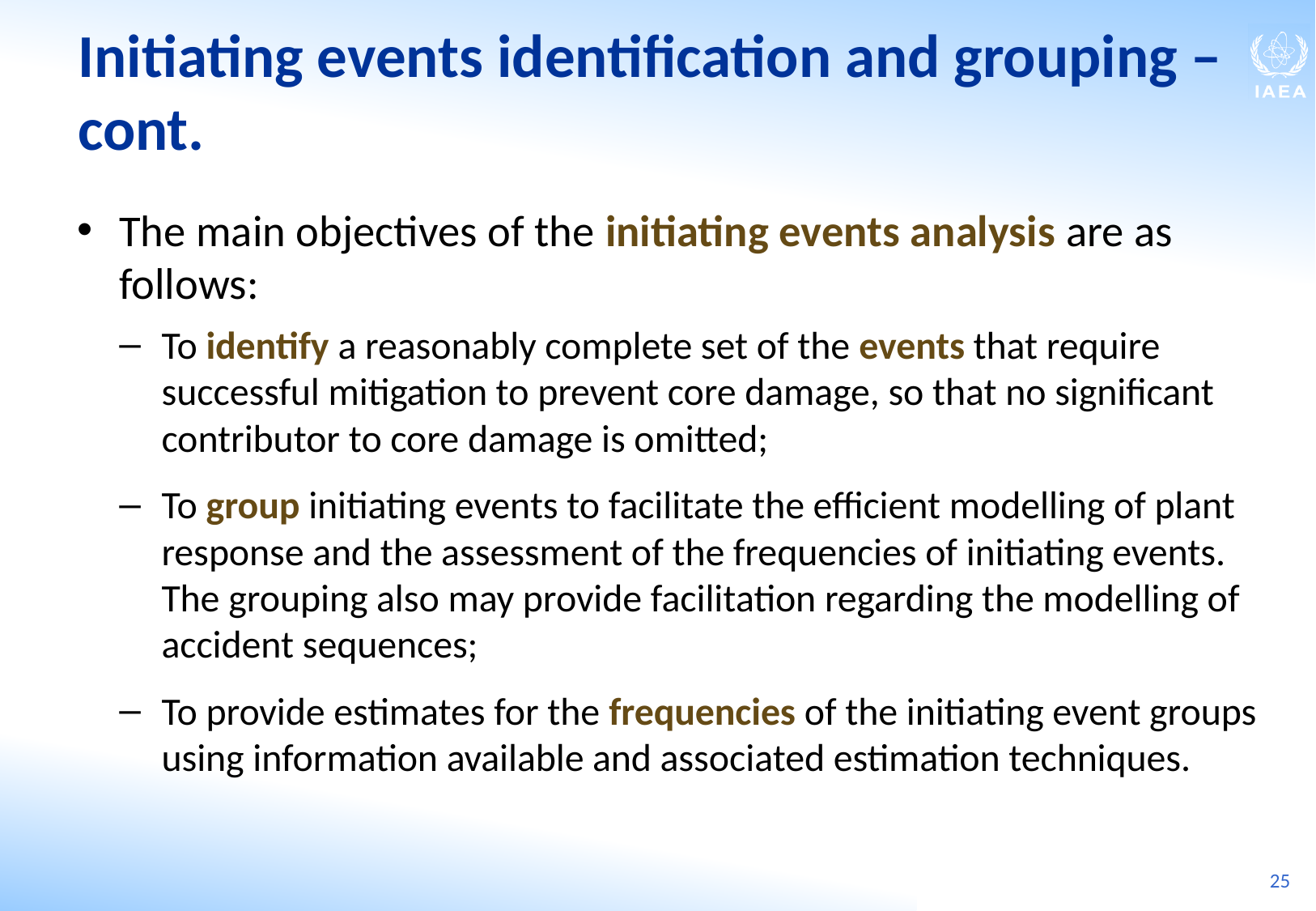

Initiating events identification and grouping ‒ cont.
The main objectives of the initiating events analysis are as follows:
To identify a reasonably complete set of the events that require successful mitigation to prevent core damage, so that no significant contributor to core damage is omitted;
To group initiating events to facilitate the efficient modelling of plant response and the assessment of the frequencies of initiating events.  The grouping also may provide facilitation regarding the modelling of accident sequences;
To provide estimates for the frequencies of the initiating event groups using information available and associated estimation techniques.
25